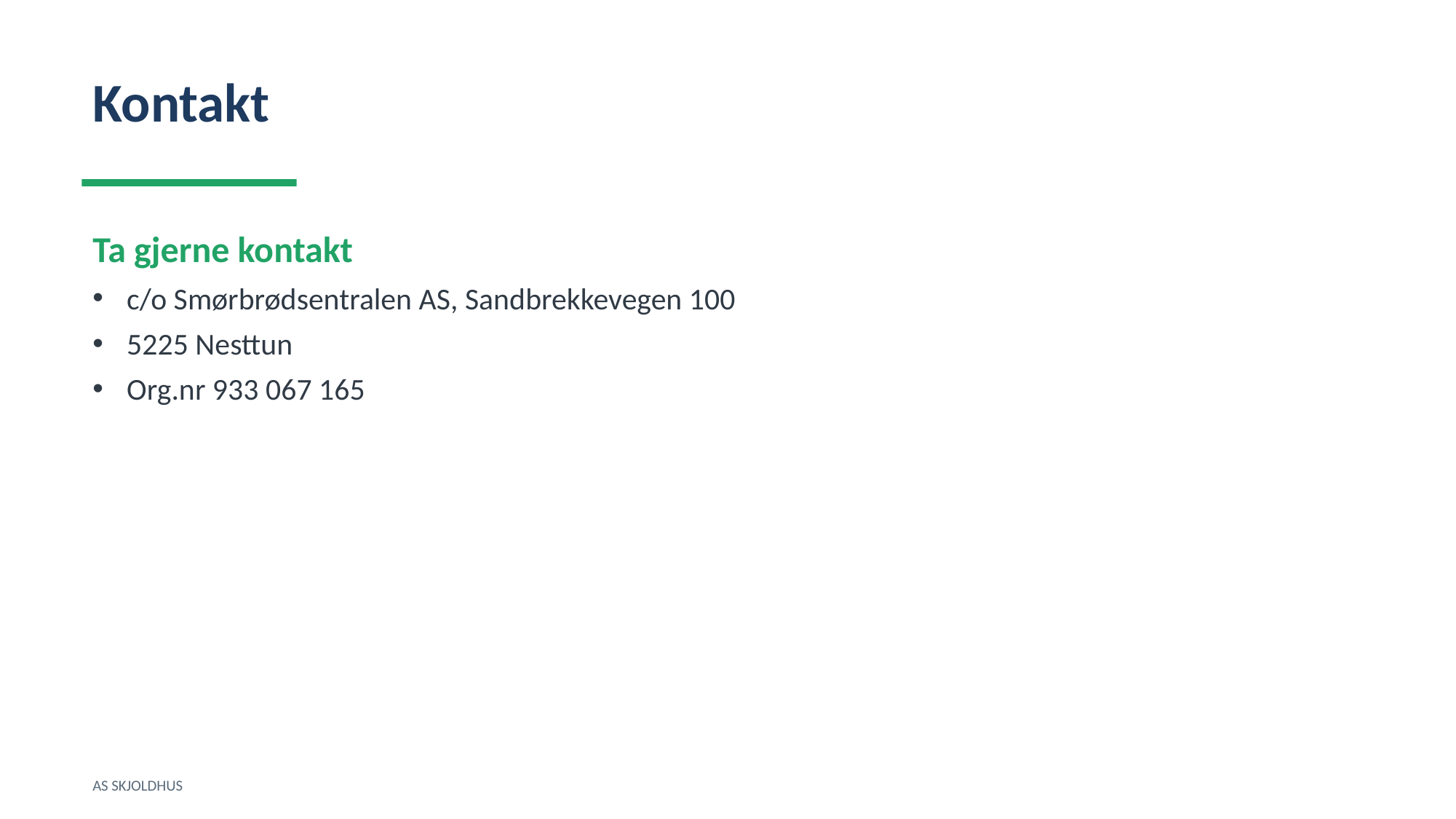

Kontakt

Ta gjerne kontakt
c/o Smørbrødsentralen AS, Sandbrekkevegen 100
5225 Nesttun
Org.nr 933 067 165
AS SKJOLDHUS